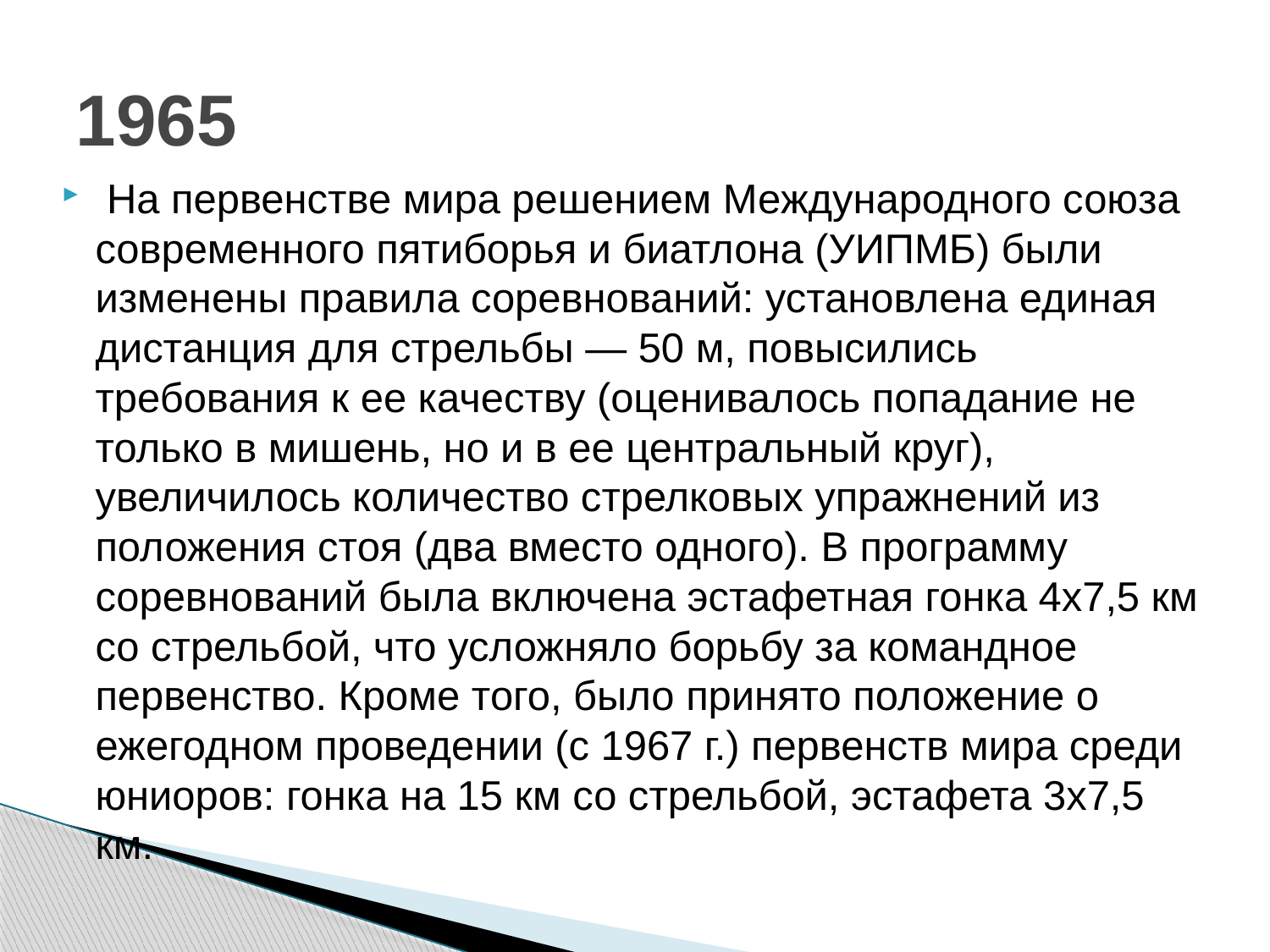

# 1965
 На первенстве мира решением Международного союза современного пятиборья и биатлона (УИПМБ) были изменены правила соревнований: установлена единая дистанция для стрельбы — 50 м, повысились требования к ее качеству (оценивалось попадание не только в мишень, но и в ее центральный круг), увеличилось количество стрелковых упражнений из положения стоя (два вместо одного). В программу соревнований была включена эстафетная гонка 4х7,5 км со стрельбой, что усложняло борьбу за командное первенство. Кроме того, было принято положение о ежегодном проведении (с 1967 г.) первенств мира среди юниоров: гонка на 15 км со стрельбой, эстафета 3х7,5 км.